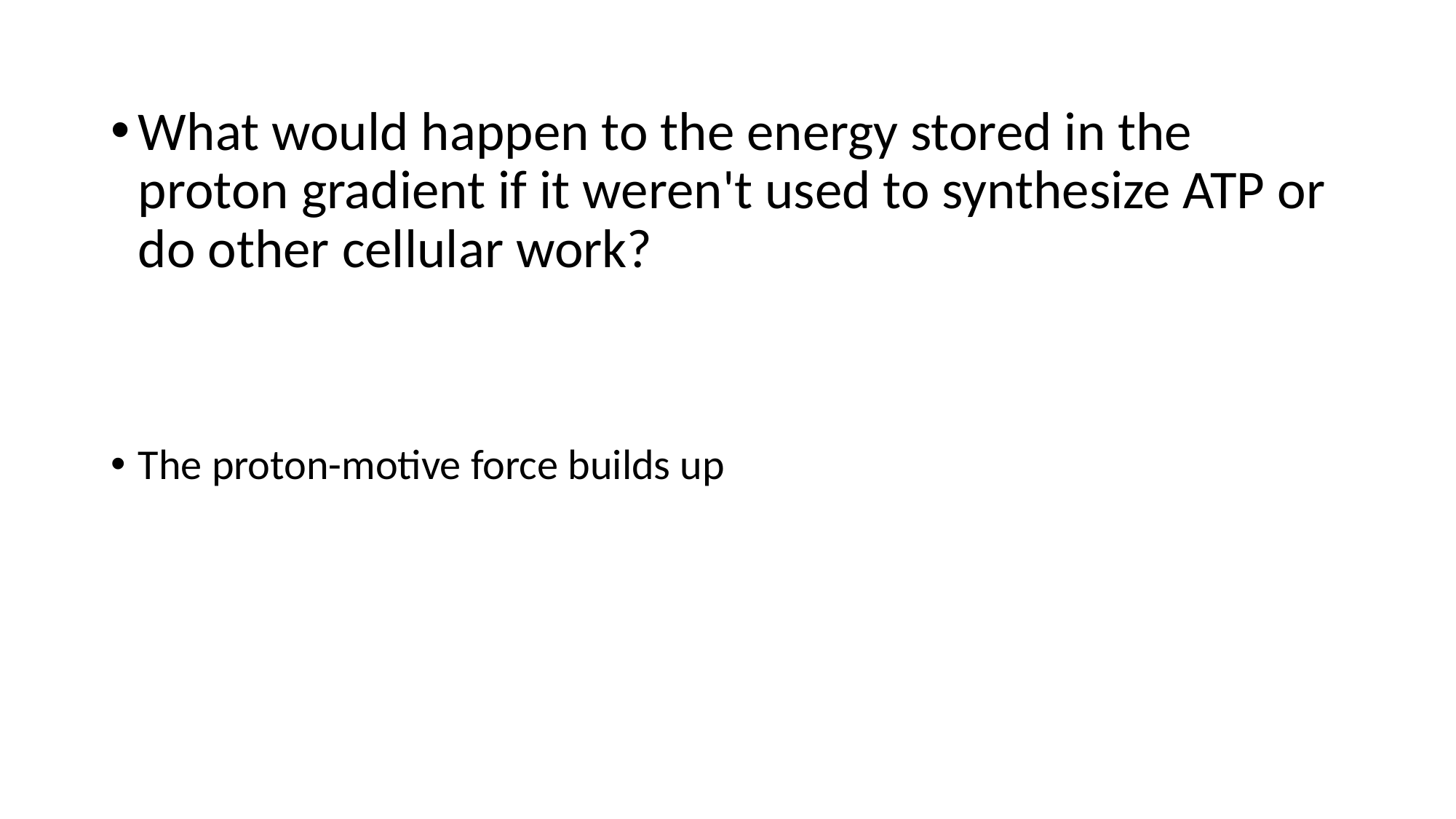

What would happen to the energy stored in the proton gradient if it weren't used to synthesize ATP or do other cellular work?

The proton-motive force builds up